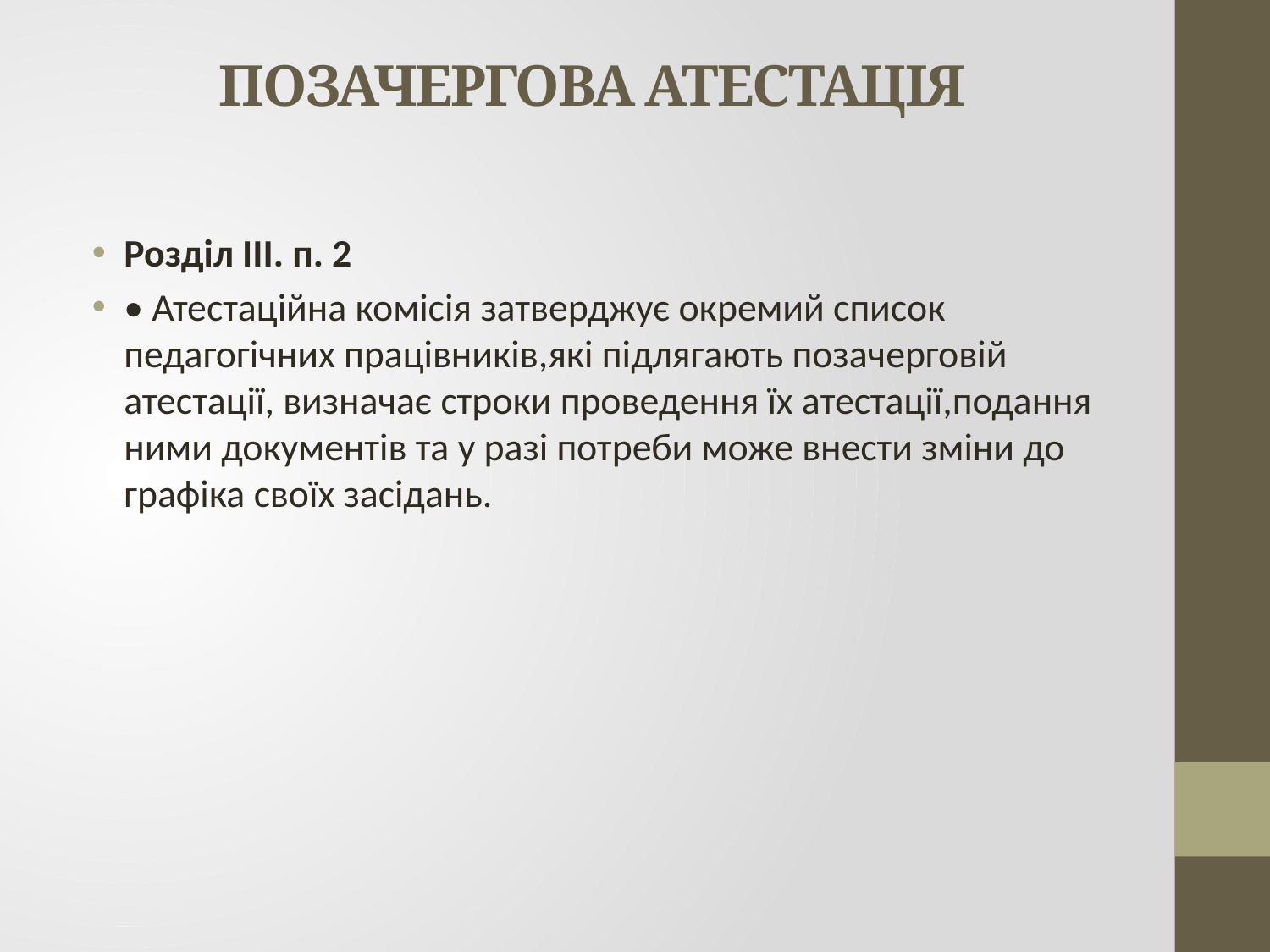

# ПОЗАЧЕРГОВА АТЕСТАЦІЯ
Розділ ІІІ. п. 2
• Атестаційна комісія затверджує окремий список педагогічних працівників,які підлягають позачерговій атестації, визначає строки проведення їх атестації,подання ними документів та у разі потреби може внести зміни до графіка своїх засідань.